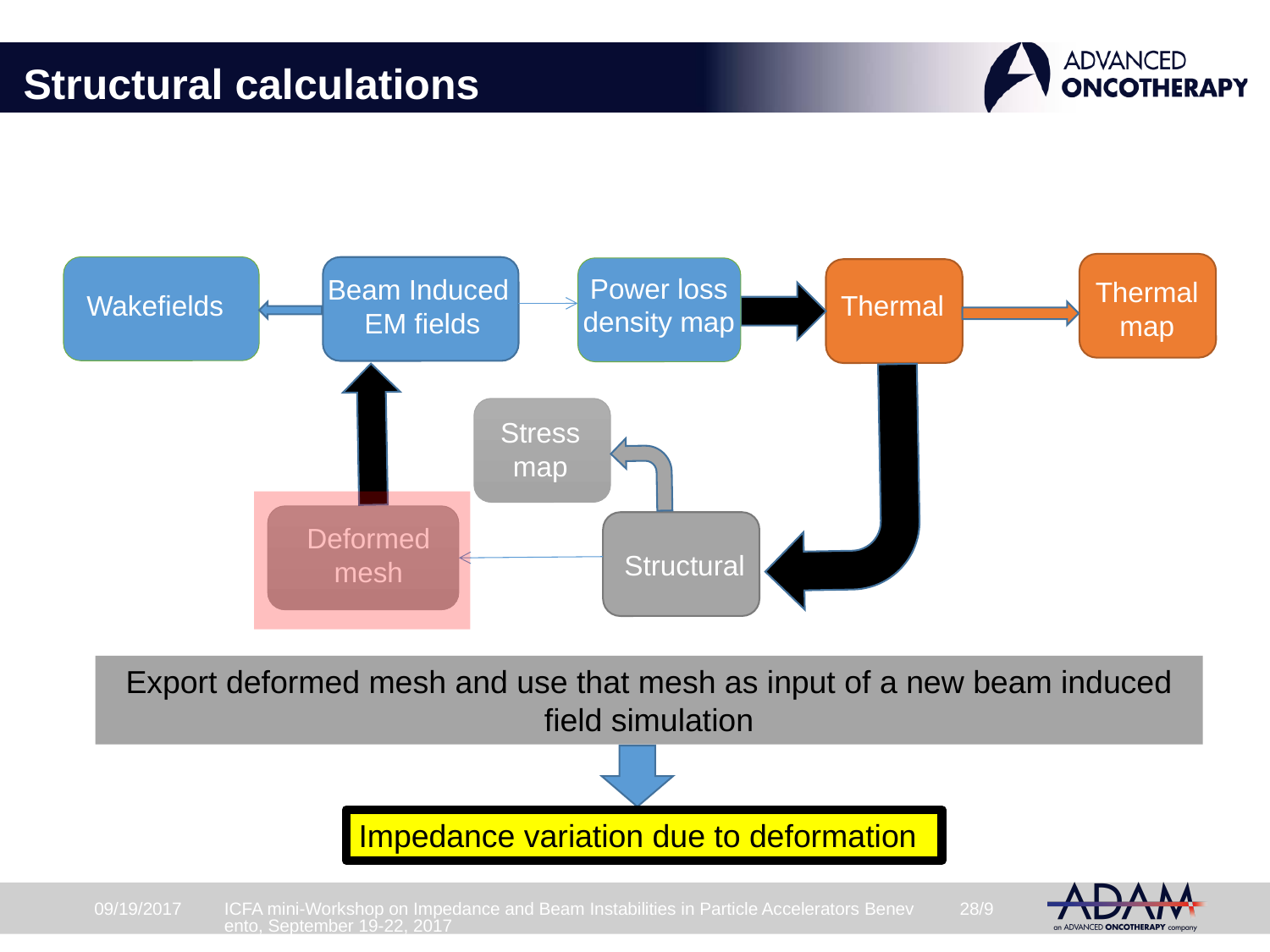

# Structural calculations

Power loss density map
Beam Induced
EM fields
Thermal map
Wakefields
Thermal

Stress map

Deformed mesh
Structural

Export deformed mesh and use that mesh as input of a new beam induced field simulation

Impedance variation due to deformation
28
09/19/2017
ICFA mini-Workshop on Impedance and Beam Instabilities in Particle Accelerators Benevento, September 19-22, 2017